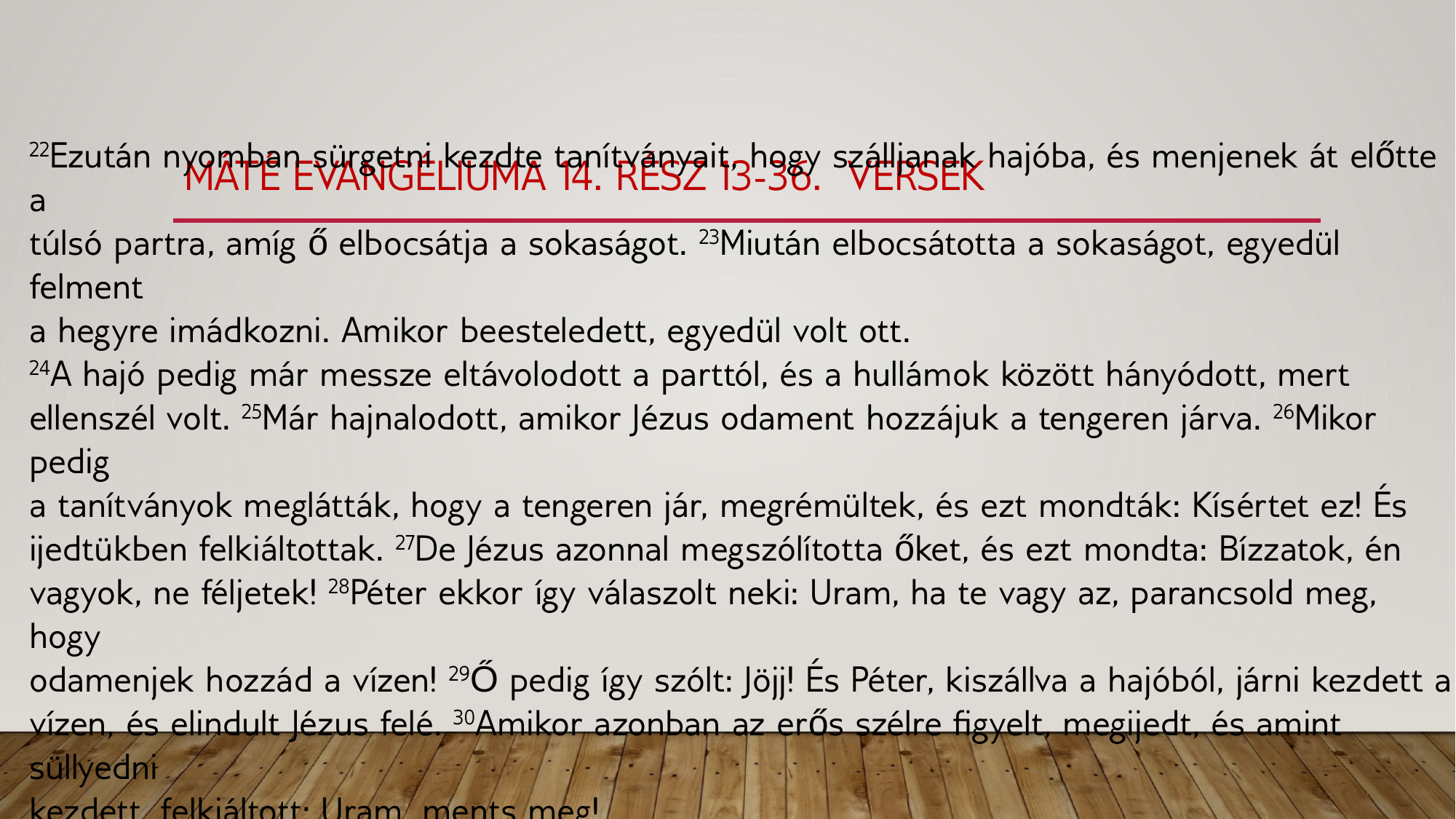

# máté evangéliuma 14. rész 13-36.  versek
22Ezután nyomban sürgetni kezdte tanítványait, hogy szálljanak hajóba, és menjenek át előtte a
túlsó partra, amíg ő elbocsátja a sokaságot. 23Miután elbocsátotta a sokaságot, egyedül felment
a hegyre imádkozni. Amikor beesteledett, egyedül volt ott.
24A hajó pedig már messze eltávolodott a parttól, és a hullámok között hányódott, mert
ellenszél volt. 25Már hajnalodott, amikor Jézus odament hozzájuk a tengeren járva. 26Mikor pedig
a tanítványok meglátták, hogy a tengeren jár, megrémültek, és ezt mondták: Kísértet ez! És
ijedtükben felkiáltottak. 27De Jézus azonnal megszólította őket, és ezt mondta: Bízzatok, én
vagyok, ne féljetek! 28Péter ekkor így válaszolt neki: Uram, ha te vagy az, parancsold meg, hogy
odamenjek hozzád a vízen! 29Ő pedig így szólt: Jöjj! És Péter, kiszállva a hajóból, járni kezdett a
vízen, és elindult Jézus felé. 30Amikor azonban az erős szélre figyelt, megijedt, és amint süllyedni
kezdett, felkiáltott: Uram, ments meg!